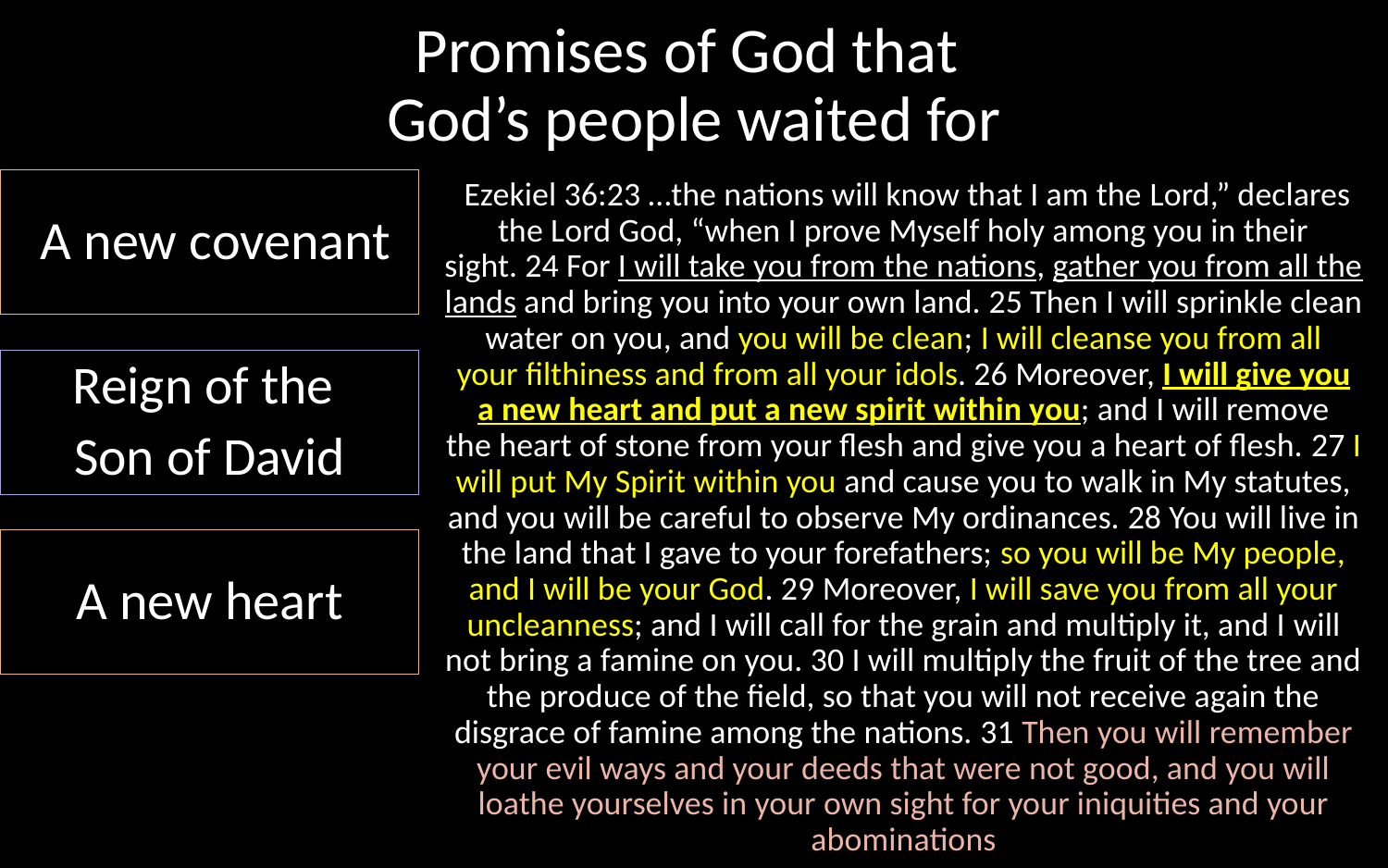

# Promises of God that God’s people waited for
 Ezekiel 36:23 …the nations will know that I am the Lord,” declares the Lord God, “when I prove Myself holy among you in their sight. 24 For I will take you from the nations, gather you from all the lands and bring you into your own land. 25 Then I will sprinkle clean water on you, and you will be clean; I will cleanse you from all your filthiness and from all your idols. 26 Moreover, I will give you a new heart and put a new spirit within you; and I will remove the heart of stone from your flesh and give you a heart of flesh. 27 I will put My Spirit within you and cause you to walk in My statutes, and you will be careful to observe My ordinances. 28 You will live in the land that I gave to your forefathers; so you will be My people, and I will be your God. 29 Moreover, I will save you from all your uncleanness; and I will call for the grain and multiply it, and I will not bring a famine on you. 30 I will multiply the fruit of the tree and the produce of the field, so that you will not receive again the disgrace of famine among the nations. 31 Then you will remember your evil ways and your deeds that were not good, and you will loathe yourselves in your own sight for your iniquities and your abominations
 A new covenant
Reign of the
Son of David
A new heart